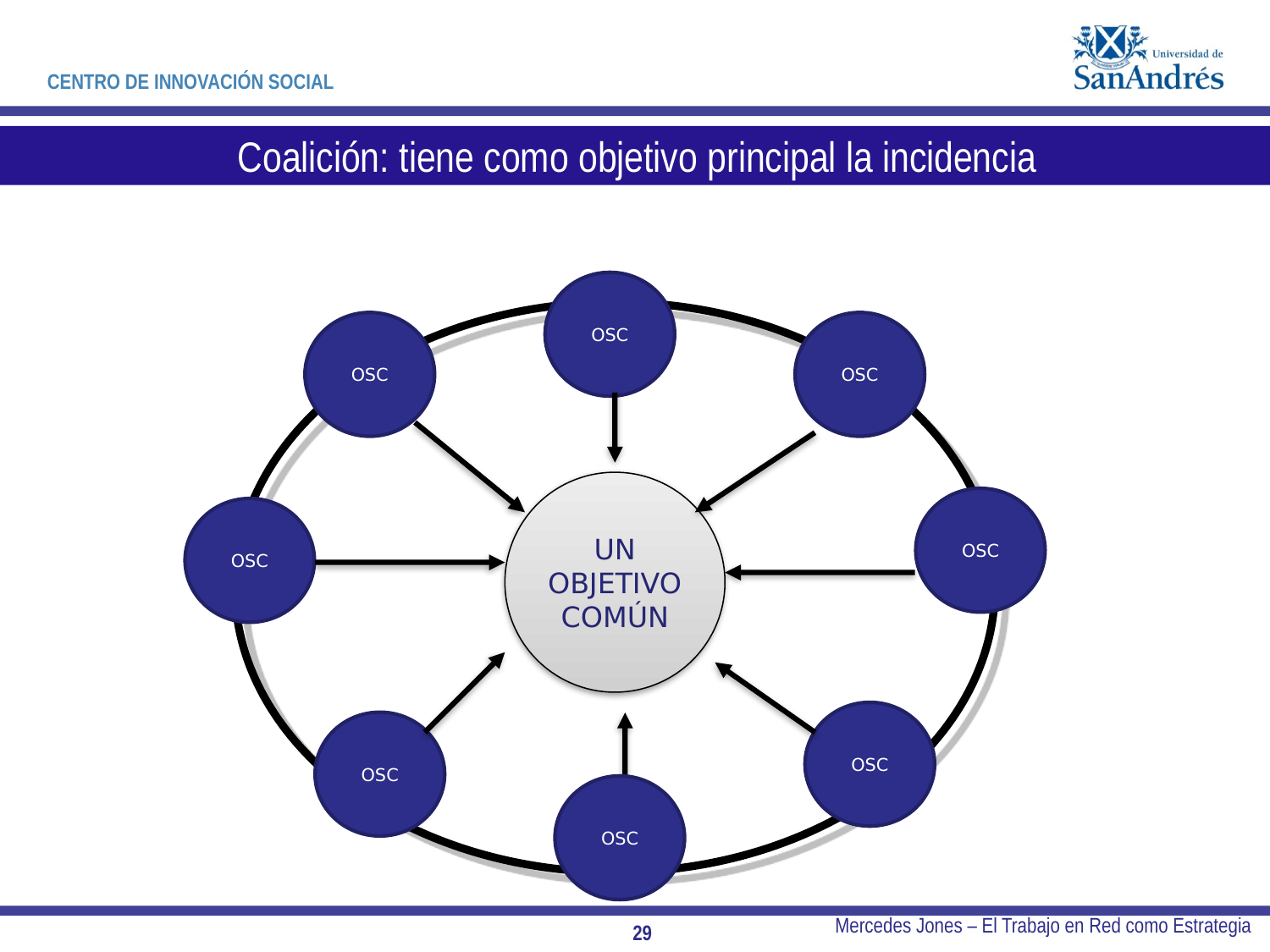

Coalición: tiene como objetivo principal la incidencia
OSC

OSC
OSC

UN
OBJETIVO
COMÚN
OSC
OSC

OSC
OSC

OSC
Mercedes Jones – El Trabajo en Red como Estrategia
29